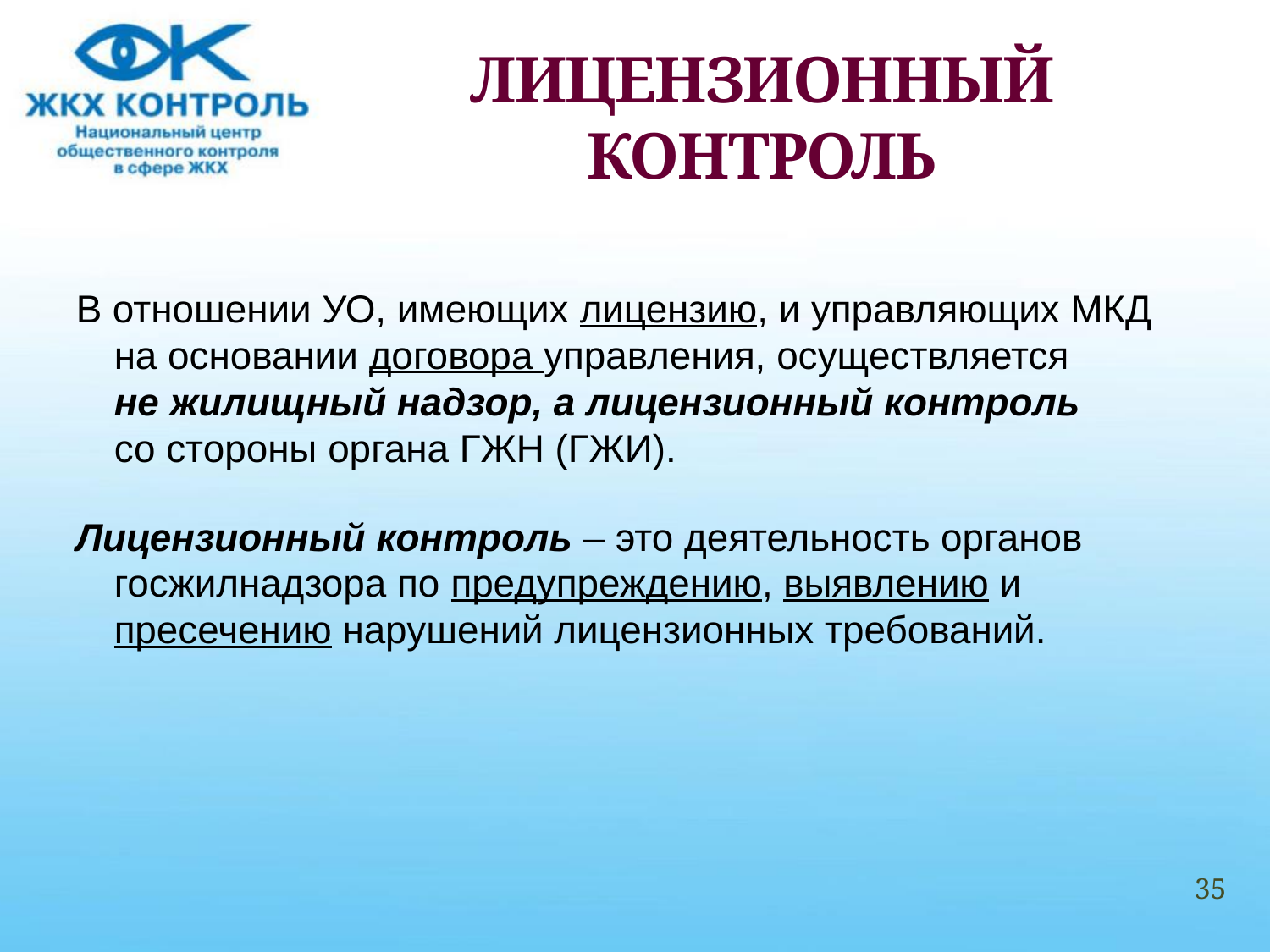

# ЛИЦЕНЗИОННЫЙ КОНТРОЛЬ
В отношении УО, имеющих лицензию, и управляющих МКД на основании договора управления, осуществляется        не жилищный надзор, а лицензионный контроль       со стороны органа ГЖН (ГЖИ).
Лицензионный контроль – это деятельность органов госжилнадзора по предупреждению, выявлению и пресечению нарушений лицензионных требований.

35